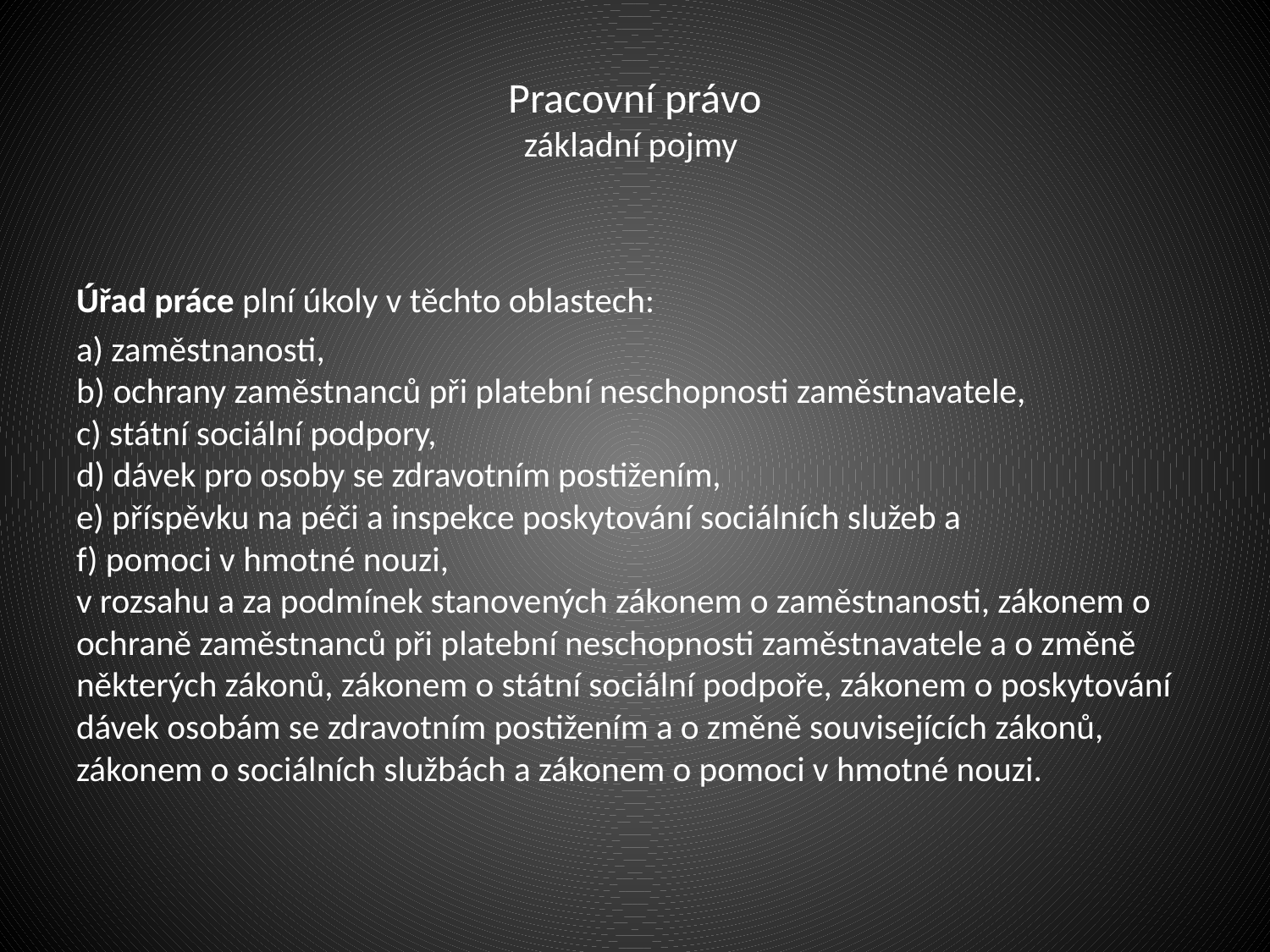

# Pracovní právo základní pojmy

Úřad práce plní úkoly v těchto oblastech:
a) zaměstnanosti,  
b) ochrany zaměstnanců při platební neschopnosti zaměstnavatele,
c) státní sociální podpory,
d) dávek pro osoby se zdravotním postižením,
e) příspěvku na péči a inspekce poskytování sociálních služeb a
f) pomoci v hmotné nouzi,
v rozsahu a za podmínek stanovených zákonem o zaměstnanosti, zákonem o ochraně zaměstnanců při platební neschopnosti zaměstnavatele a o změně některých zákonů, zákonem o státní sociální podpoře, zákonem o poskytování dávek osobám se zdravotním postižením a o změně souvisejících zákonů, zákonem o sociálních službách a zákonem o pomoci v hmotné nouzi.